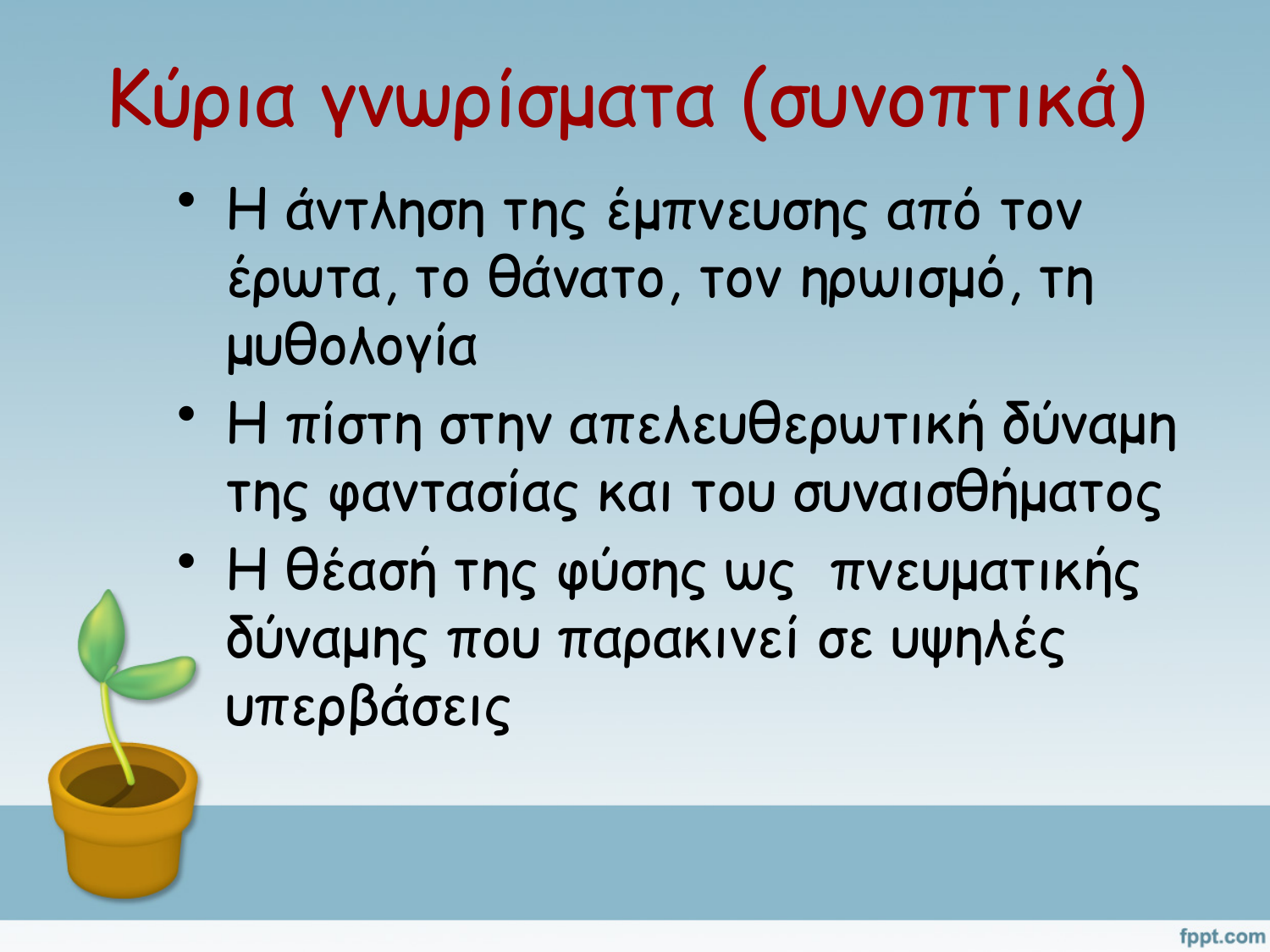

# Κύρια γνωρίσματα (συνοπτικά)
Η άντληση της έμπνευσης από τον έρωτα, το θάνατο, τον ηρωισμό, τη μυθολογία
Η πίστη στην απελευθερωτική δύναμη της φαντασίας και του συναισθήματος
Η θέασή της φύσης ως  πνευματικής δύναμης που παρακινεί σε υψηλές υπερβάσεις